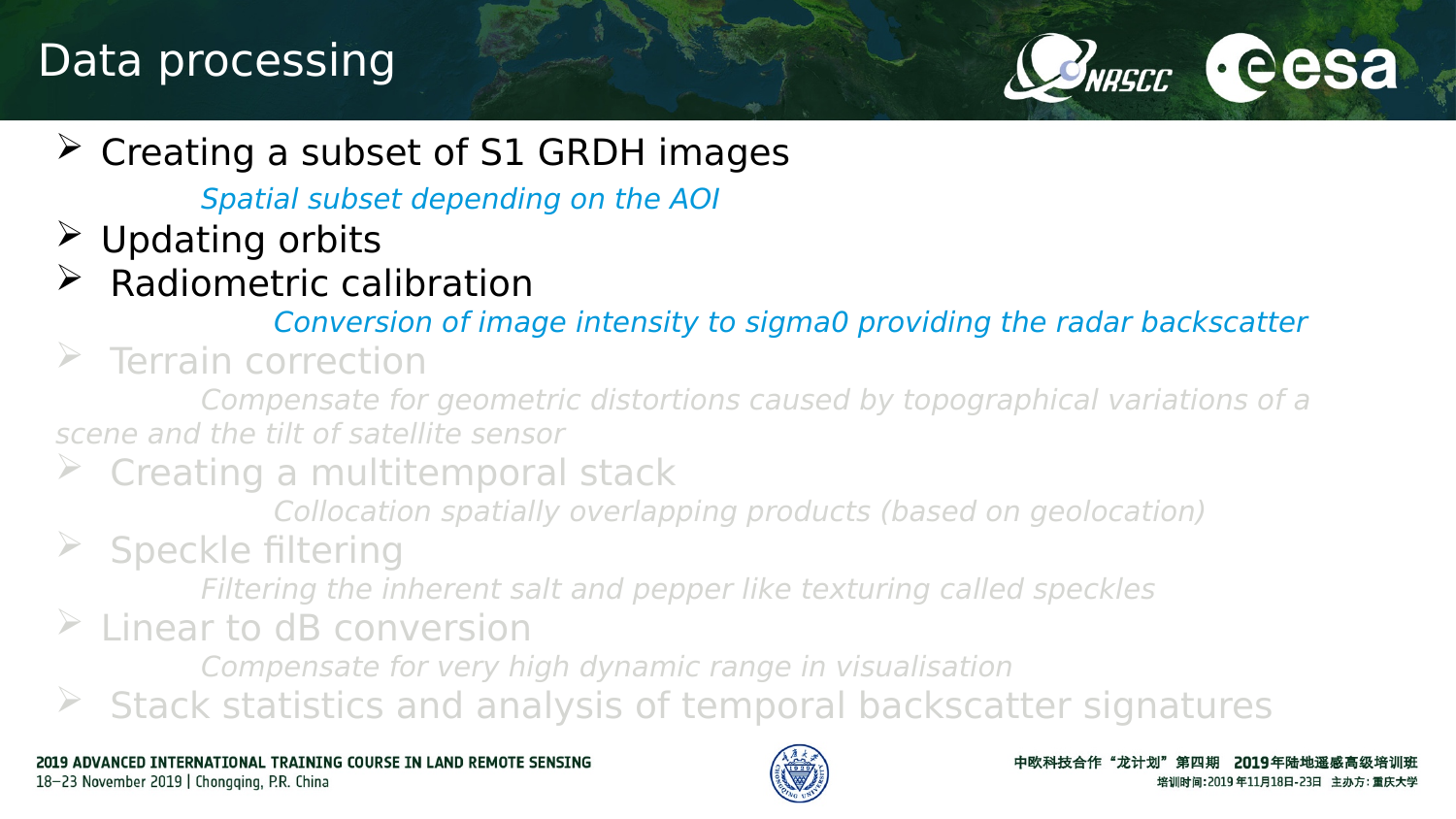

# Data processing
Creating a subset of S1 GRDH images
	Spatial subset depending on the AOI
Updating orbits
Radiometric calibration
	Conversion of image intensity to sigma0 providing the radar backscatter
Terrain correction
	Compensate for geometric distortions caused by topographical variations of a 	scene and the tilt of satellite sensor
Creating a multitemporal stack
	Collocation spatially overlapping products (based on geolocation)
Speckle filtering
Filtering the inherent salt and pepper like texturing called speckles
Linear to dB conversion
Compensate for very high dynamic range in visualisation
Stack statistics and analysis of temporal backscatter signatures